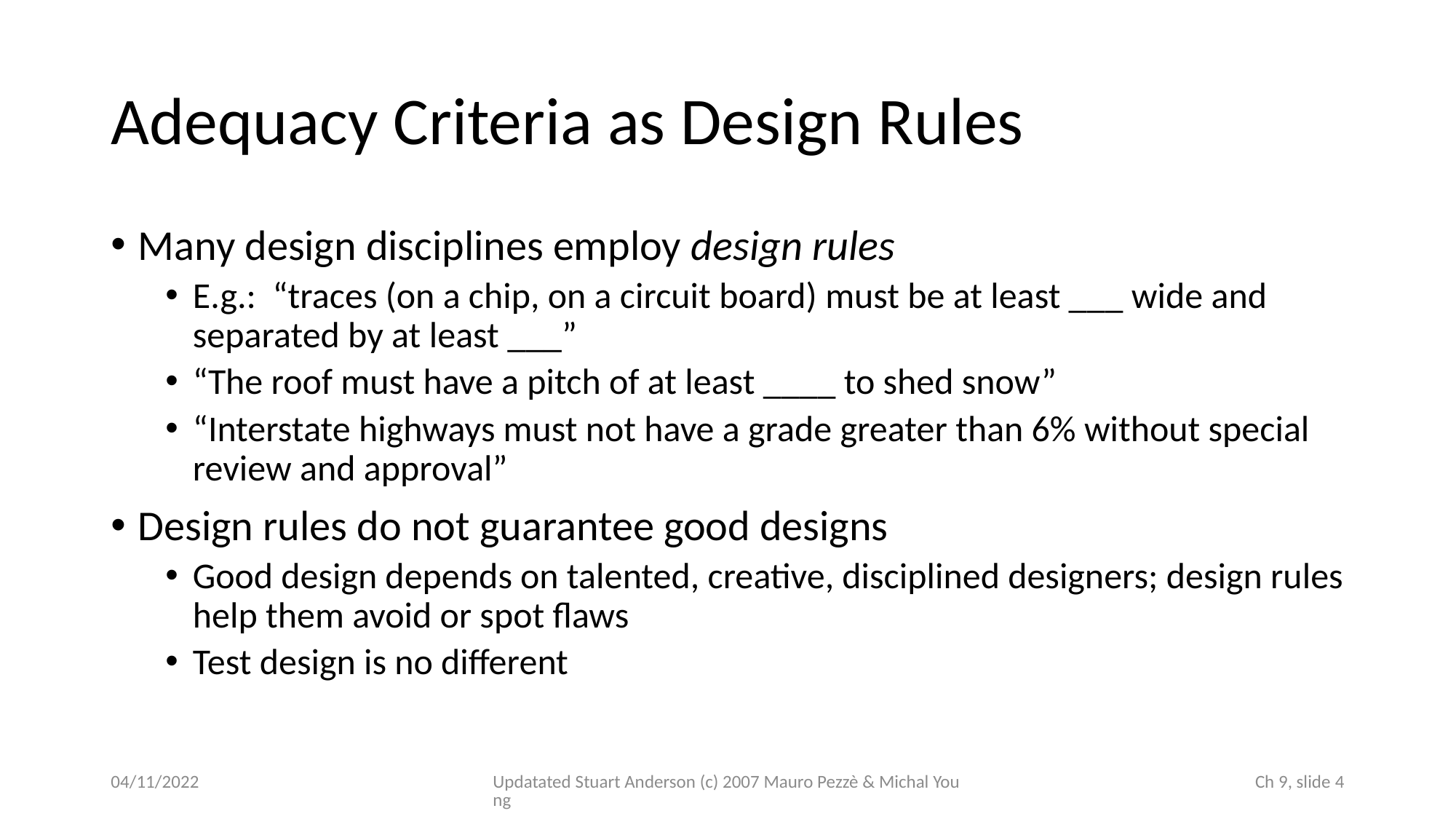

# Adequacy Criteria as Design Rules
Many design disciplines employ design rules
E.g.:  “traces (on a chip, on a circuit board) must be at least ___ wide and separated by at least ___”
“The roof must have a pitch of at least ____ to shed snow”
“Interstate highways must not have a grade greater than 6% without special review and approval”
Design rules do not guarantee good designs
Good design depends on talented, creative, disciplined designers; design rules help them avoid or spot flaws
Test design is no different
04/11/2022
Updatated Stuart Anderson (c) 2007 Mauro Pezzè & Michal Young
 Ch 9, slide 4